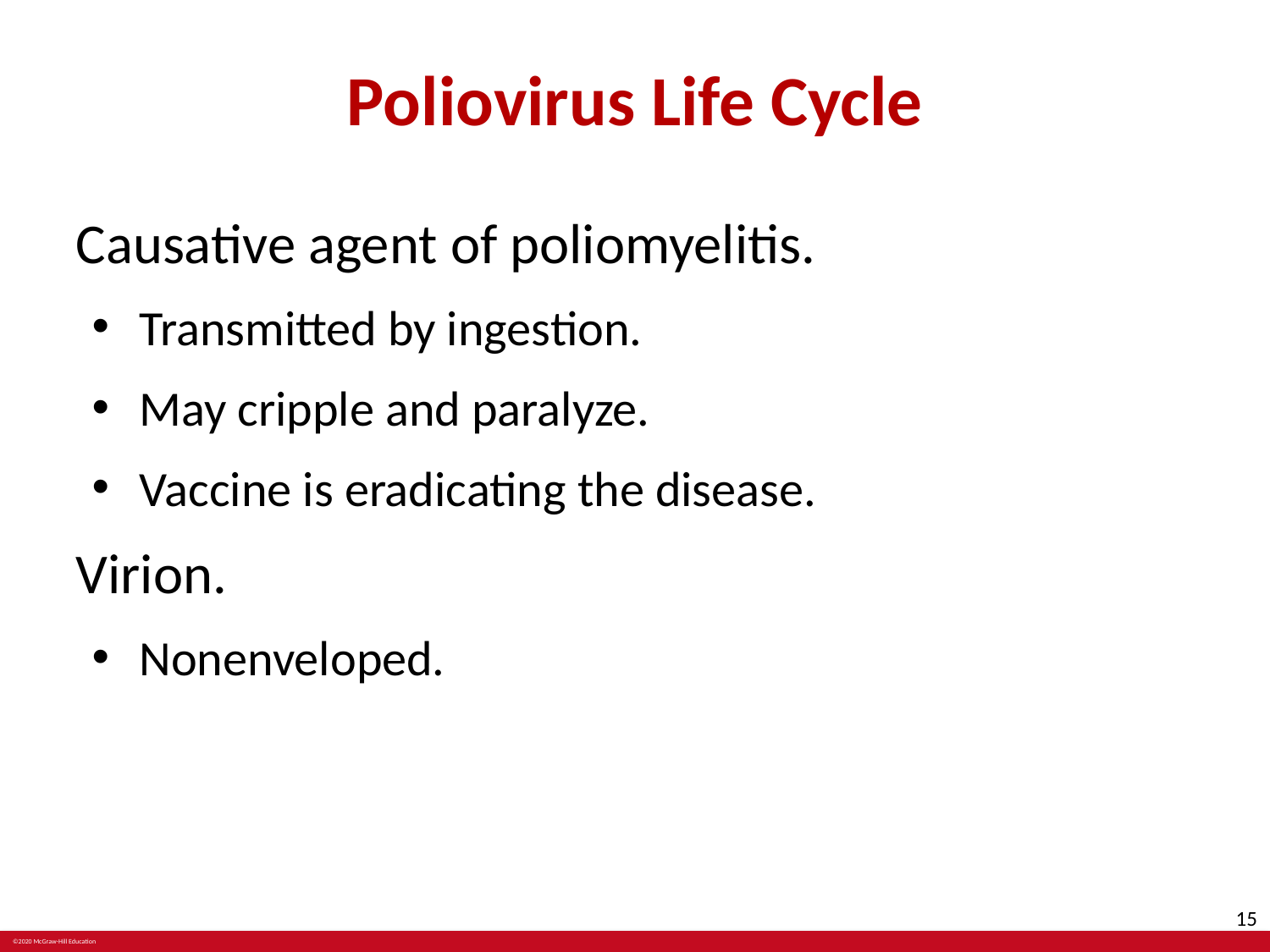

# Poliovirus Life Cycle
Causative agent of poliomyelitis.
Transmitted by ingestion.
May cripple and paralyze.
Vaccine is eradicating the disease.
Virion.
Nonenveloped.